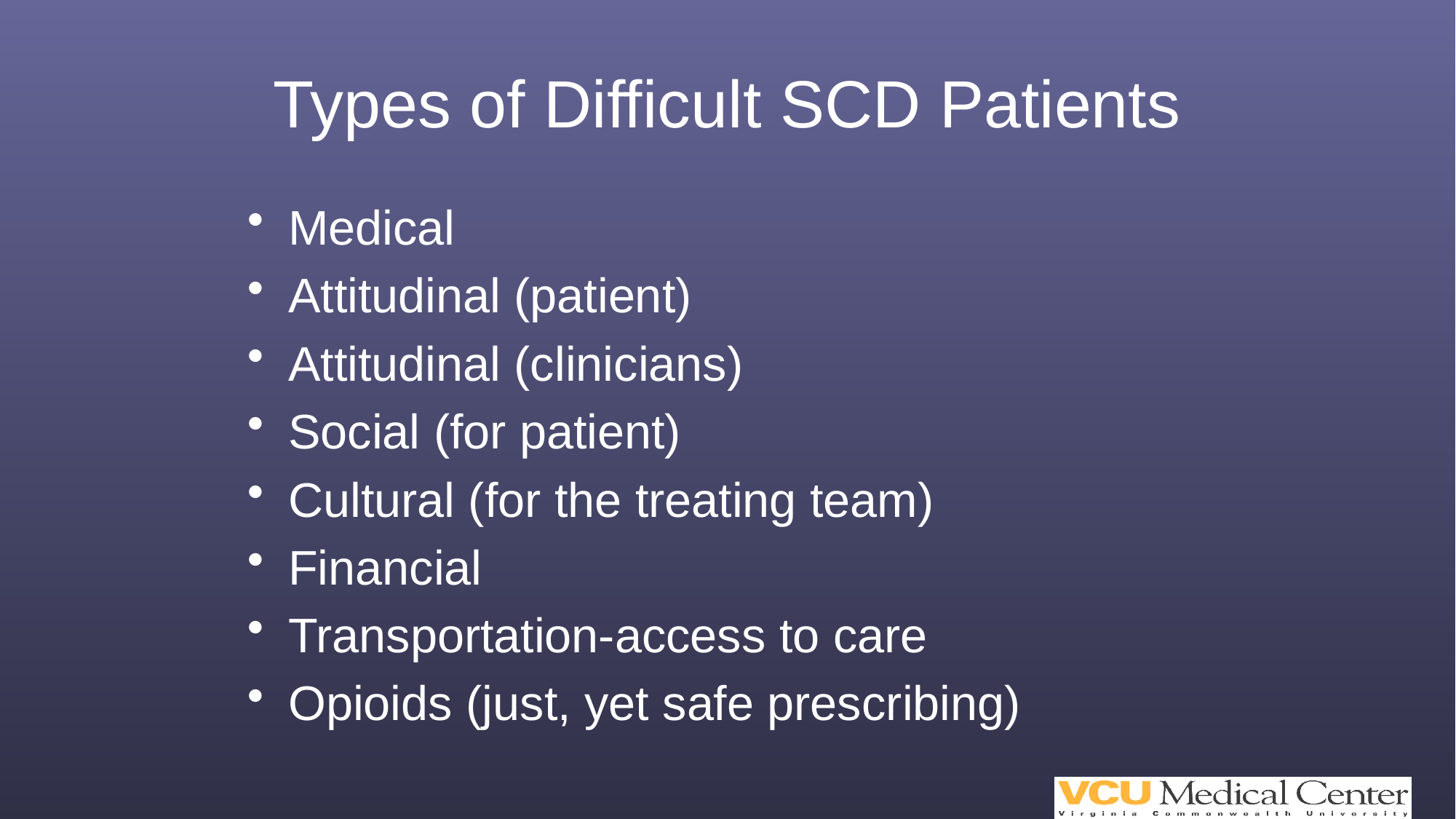

# Types of Difficult SCD Patients
Medical
Attitudinal (patient)
Attitudinal (clinicians)
Social (for patient)
Cultural (for the treating team)
Financial
Transportation-access to care
Opioids (just, yet safe prescribing)